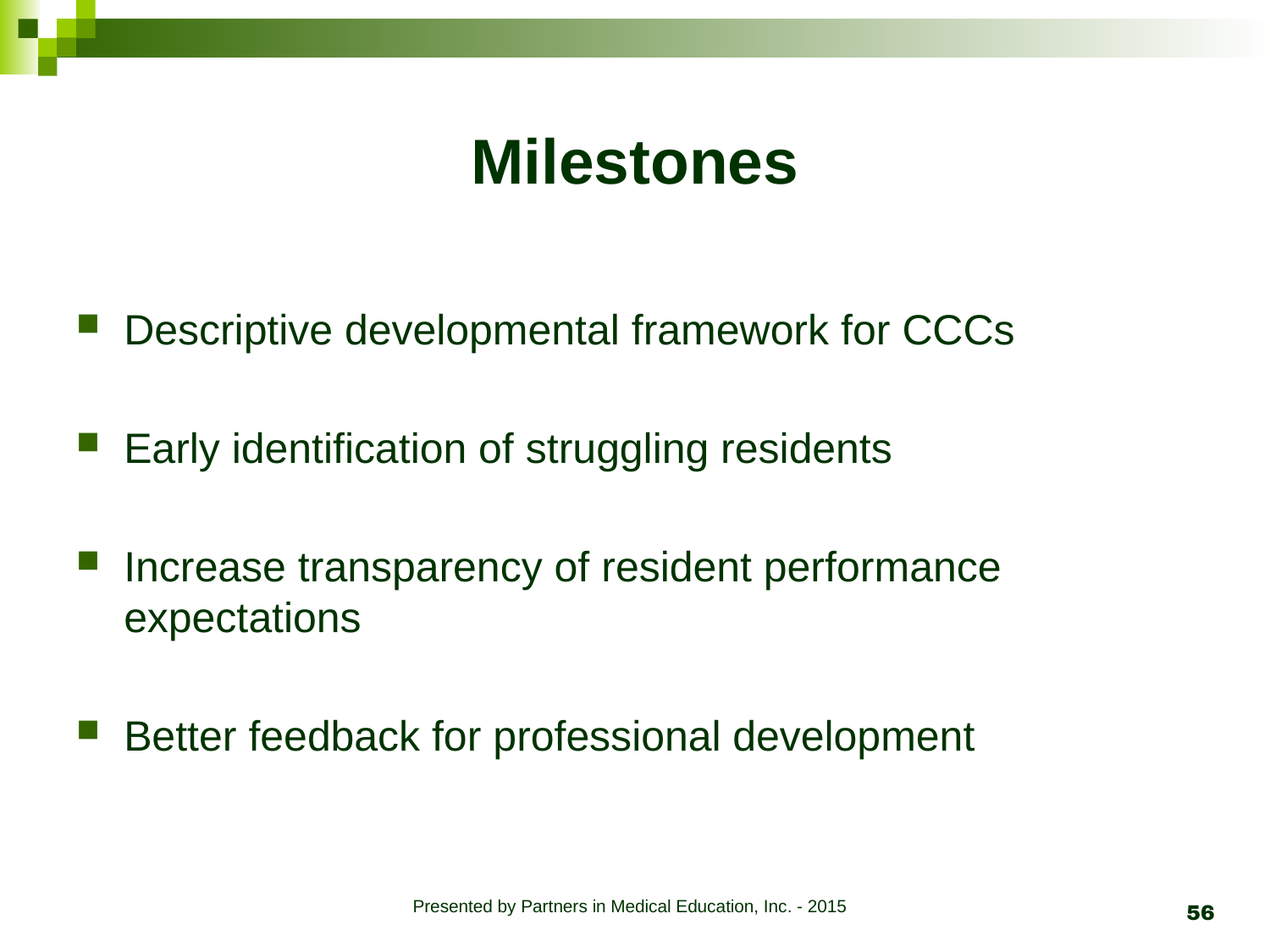

# Milestones
Descriptive developmental framework for CCCs

Early identification of struggling residents

Increase transparency of resident performance expectations

Better feedback for professional development
56
Presented by Partners in Medical Education, Inc. - 2015